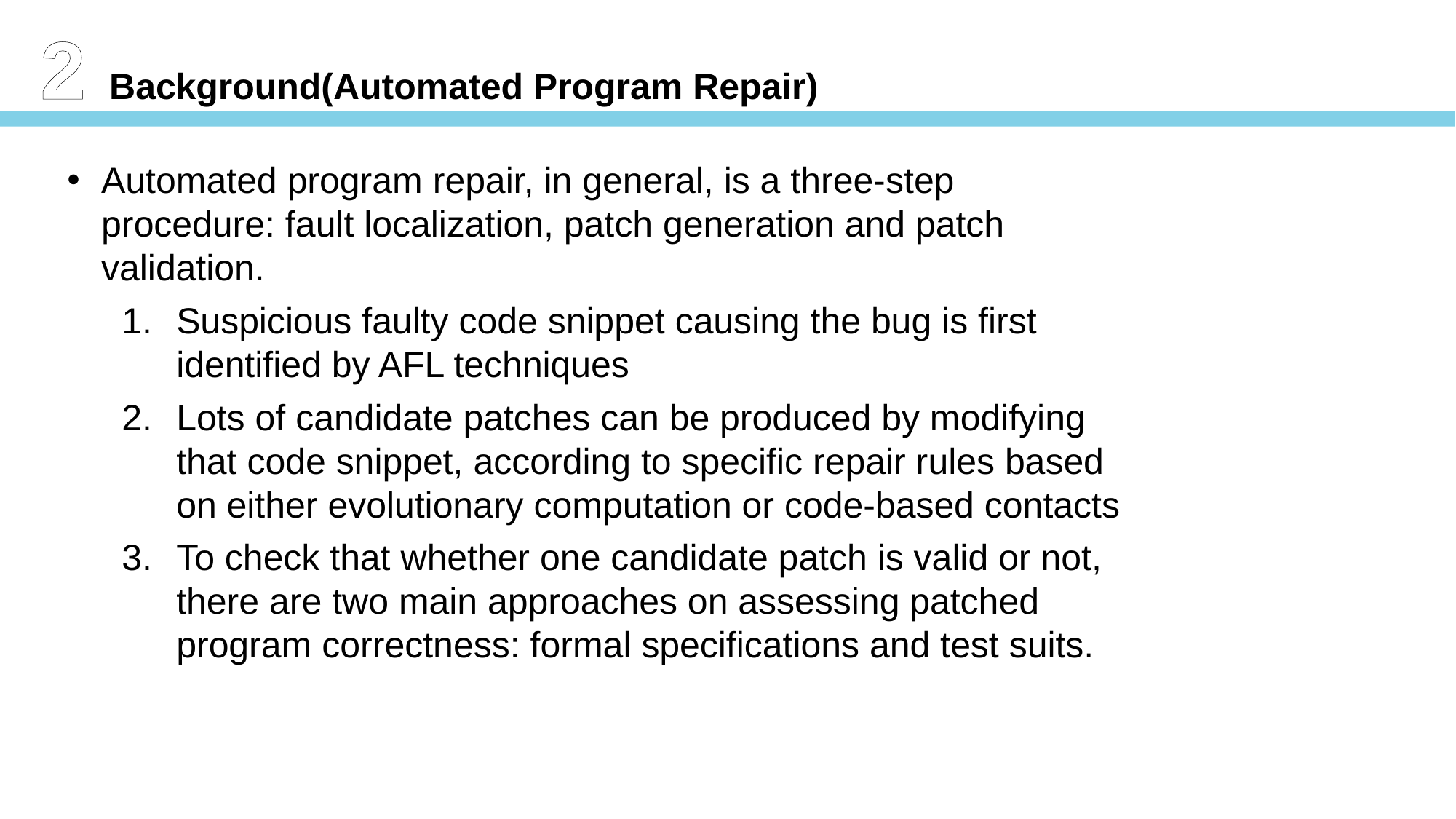

2     Background(Automated Program Repair)

Automated program repair, in general, is a three-step procedure: fault localization, patch generation and patch validation.
Suspicious faulty code snippet causing the bug is first identified by AFL techniques
Lots of candidate patches can be produced by modifying that code snippet, according to specific repair rules based on either evolutionary computation or code-based contacts
To check that whether one candidate patch is valid or not, there are two main approaches on assessing patched program correctness: formal specifications and test suits.